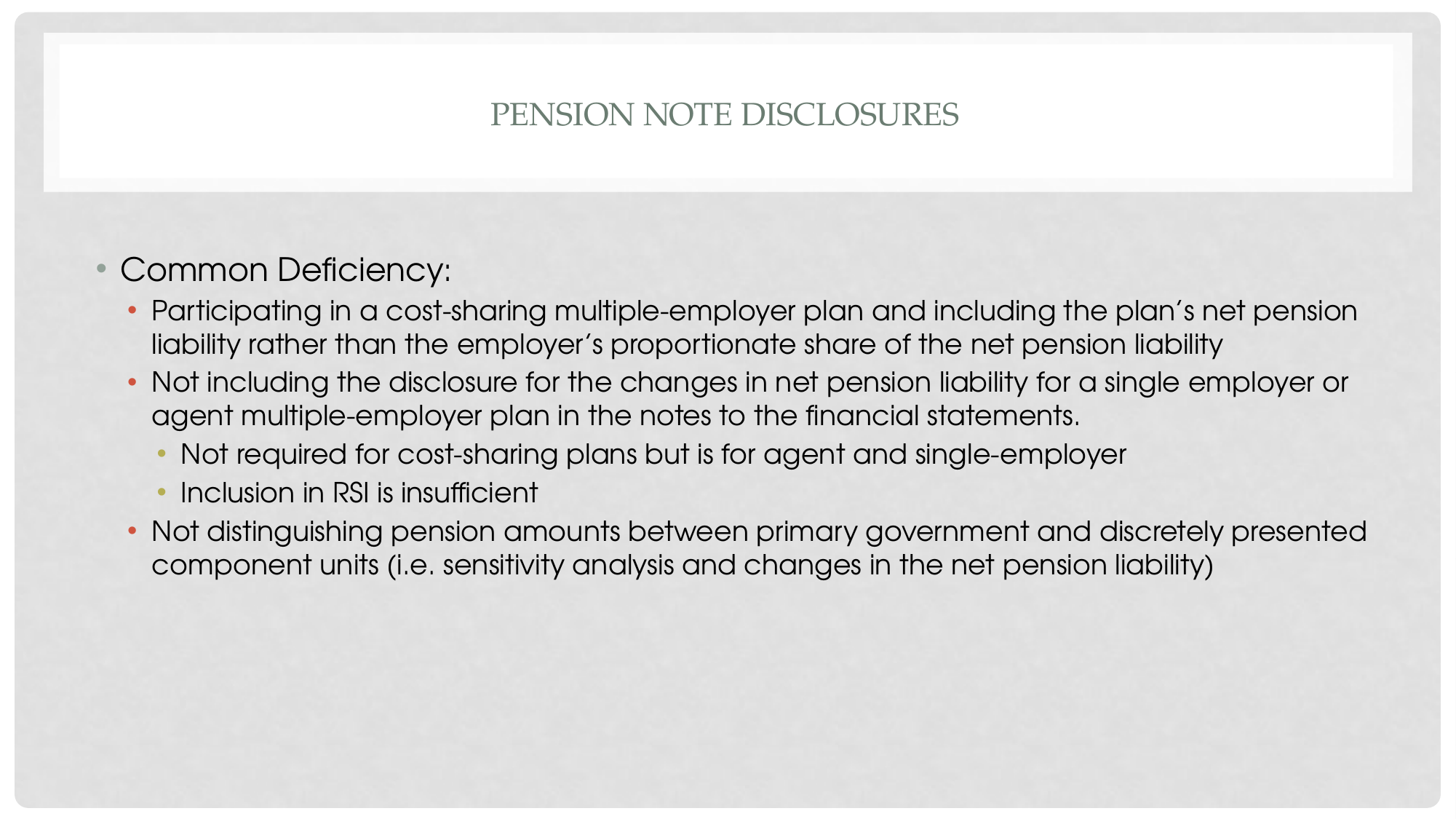

# Pension Note Disclosures

Common Deficiency:
Participating in a cost-sharing multiple-employer plan and including the plan’s net pension liability rather than the employer’s proportionate share of the net pension liability
Not including the disclosure for the changes in net pension liability for a single employer or agent multiple-employer plan in the notes to the financial statements.
Not required for cost-sharing plans but is for agent and single-employer
Inclusion in RSI is insufficient
Not distinguishing pension amounts between primary government and discretely presented component units (i.e. sensitivity analysis and changes in the net pension liability)